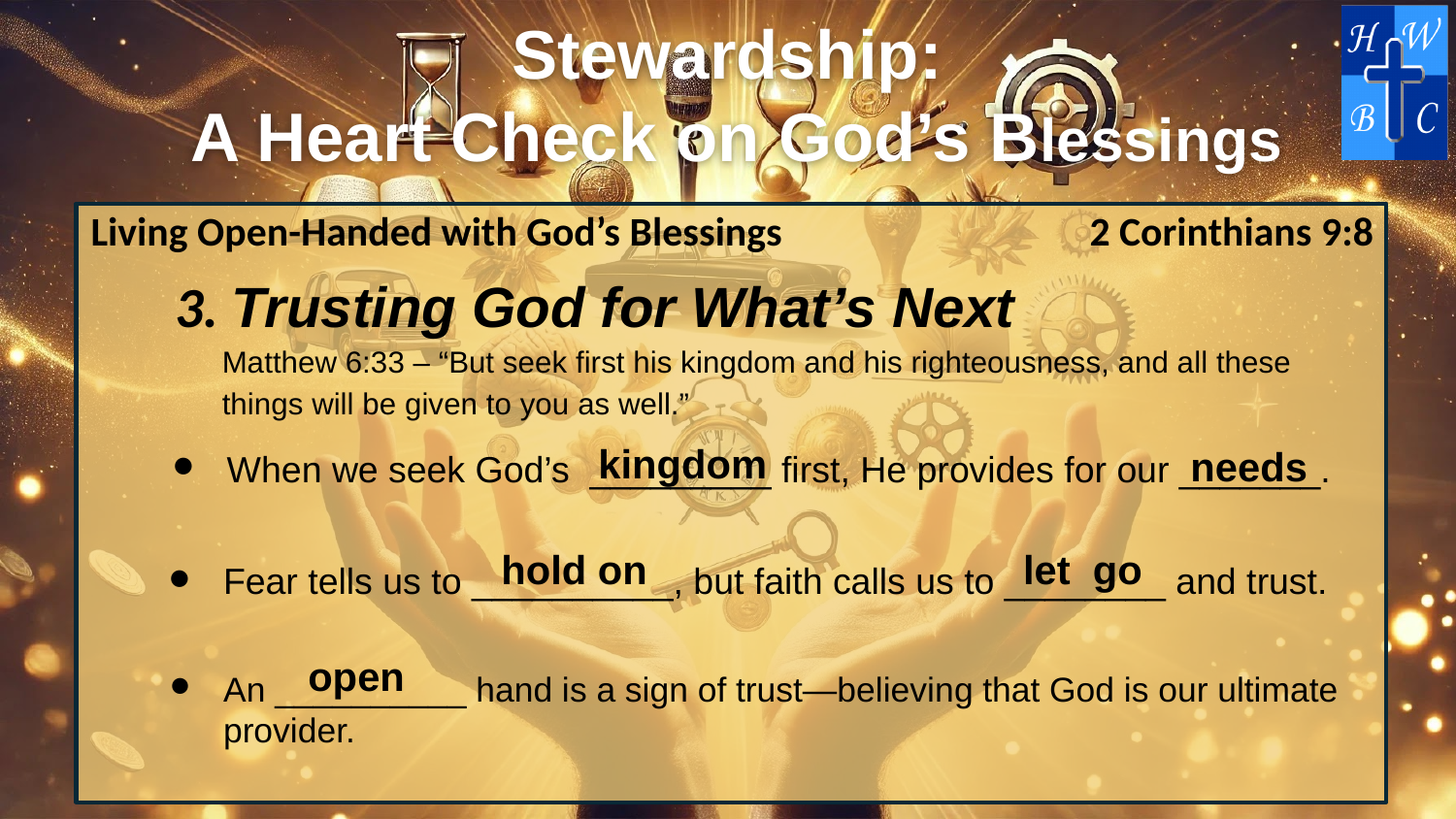

Living Open-Handed with God’s Blessings
2 Corinthians 9:8

3. Trusting God for What’s Next
Matthew 6:33 – “But seek first his kingdom and his righteousness, and all these things will be given to you as well.”
When we seek God’s  _________ first, He provides for our _______.
kingdom
needs
hold on
let  go
Fear tells us to __________, but faith calls us to ________ and trust.
open
An __________ hand is a sign of trust—believing that God is our ultimate provider.